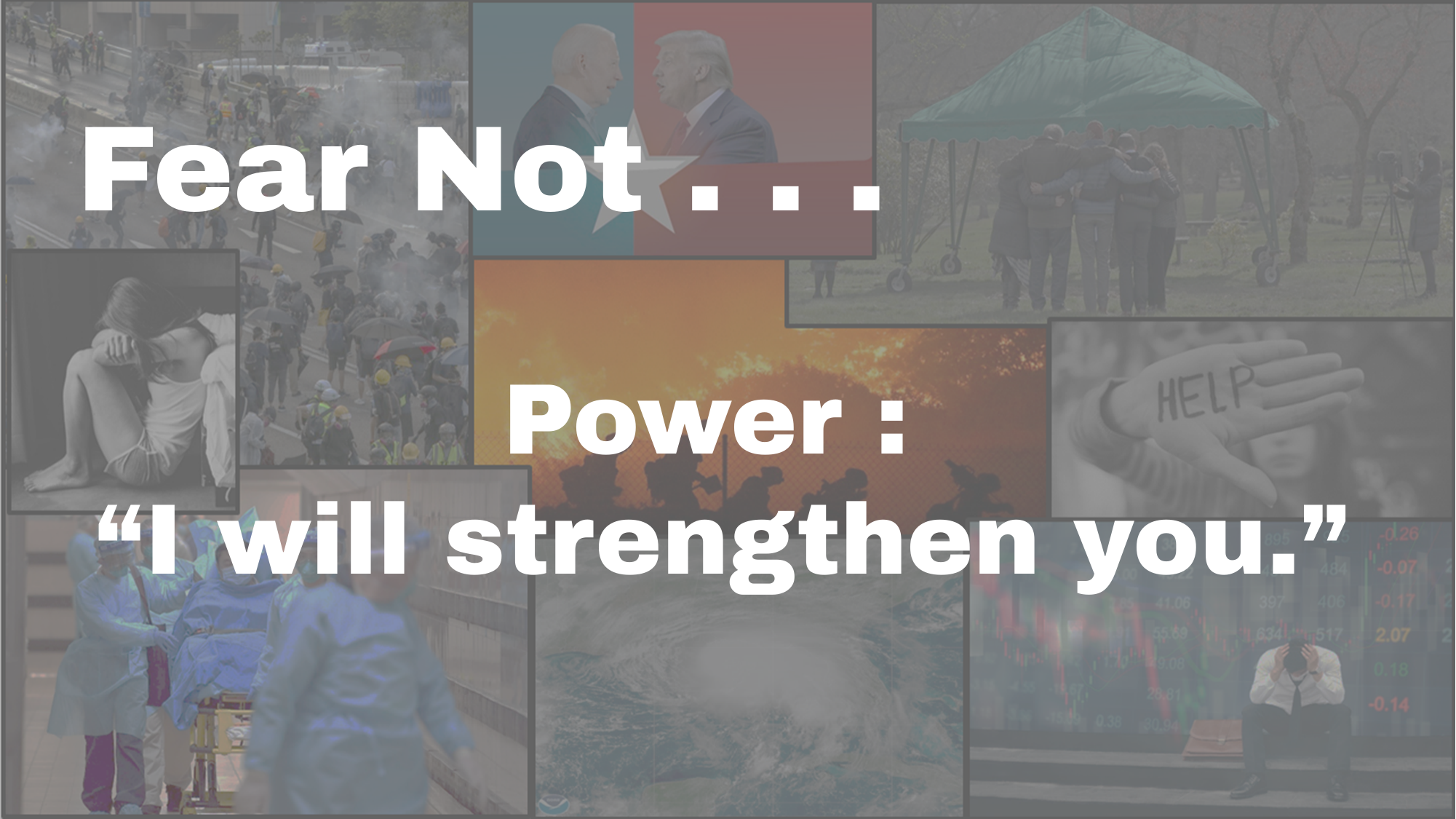

Fear Not . . .
Power :
“I will strengthen you.”